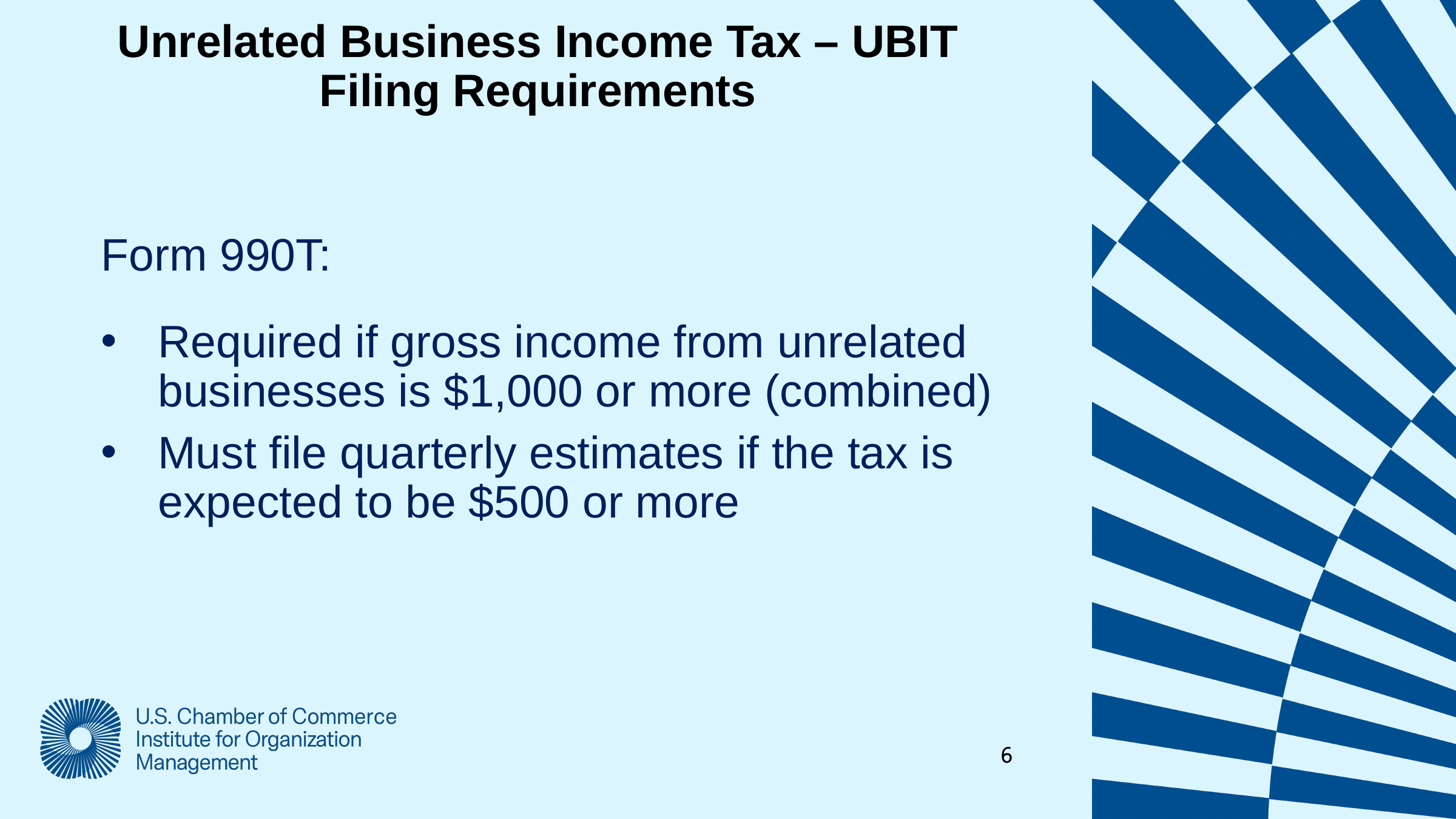

Unrelated Business Income Tax – UBIT
Filing Requirements
Form 990T:

Required if gross income from unrelated businesses is $1,000 or more (combined)
Must file quarterly estimates if the tax is expected to be $500 or more
6